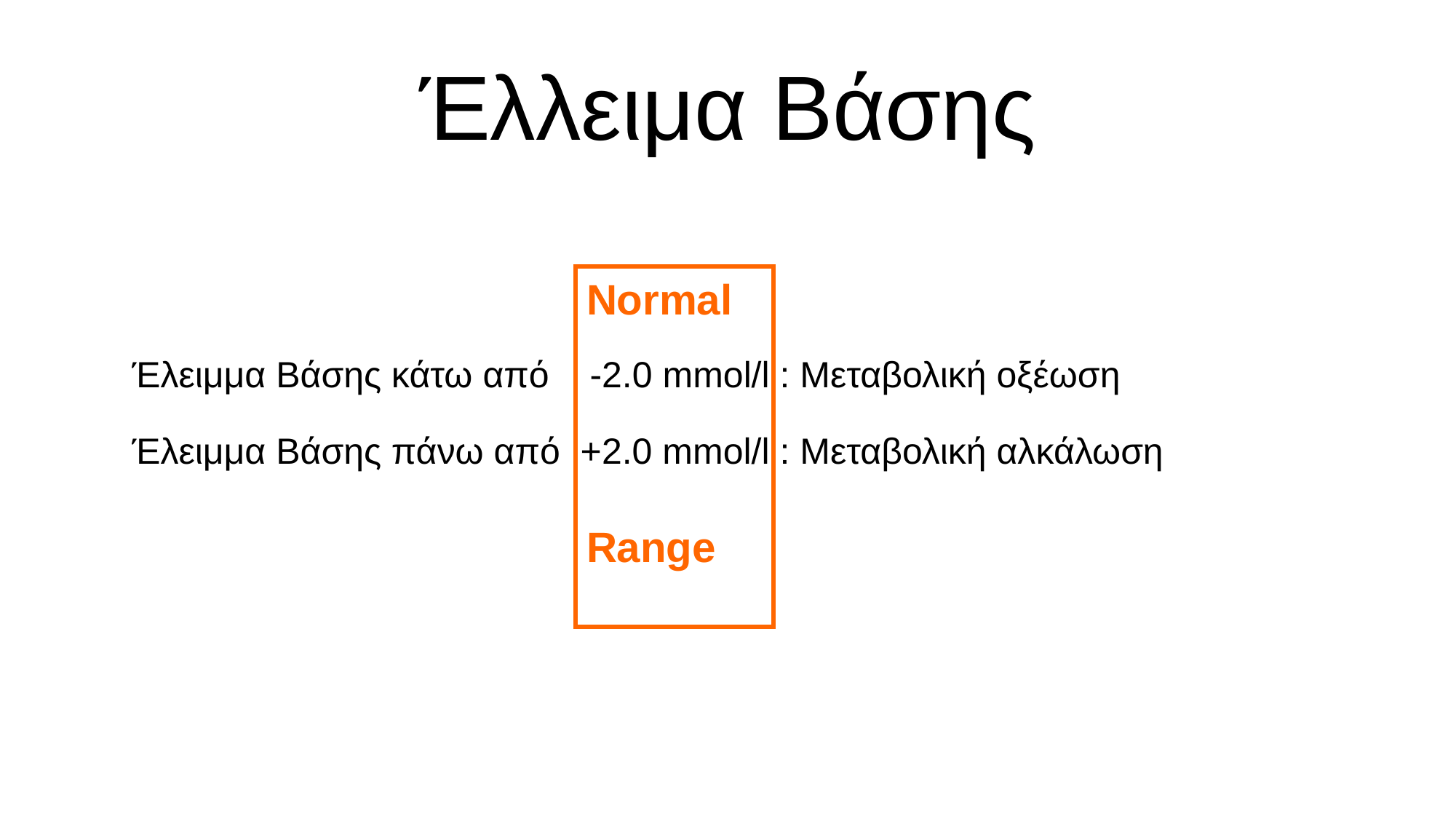

Έλλειμα Βάσης
Normal

Range
Έλειμμα Βάσης κάτω από    -2.0 mmol/l : Μεταβολική οξέωση

Έλειμμα Βάσης πάνω από  +2.0 mmol/l : Μεταβολική αλκάλωση